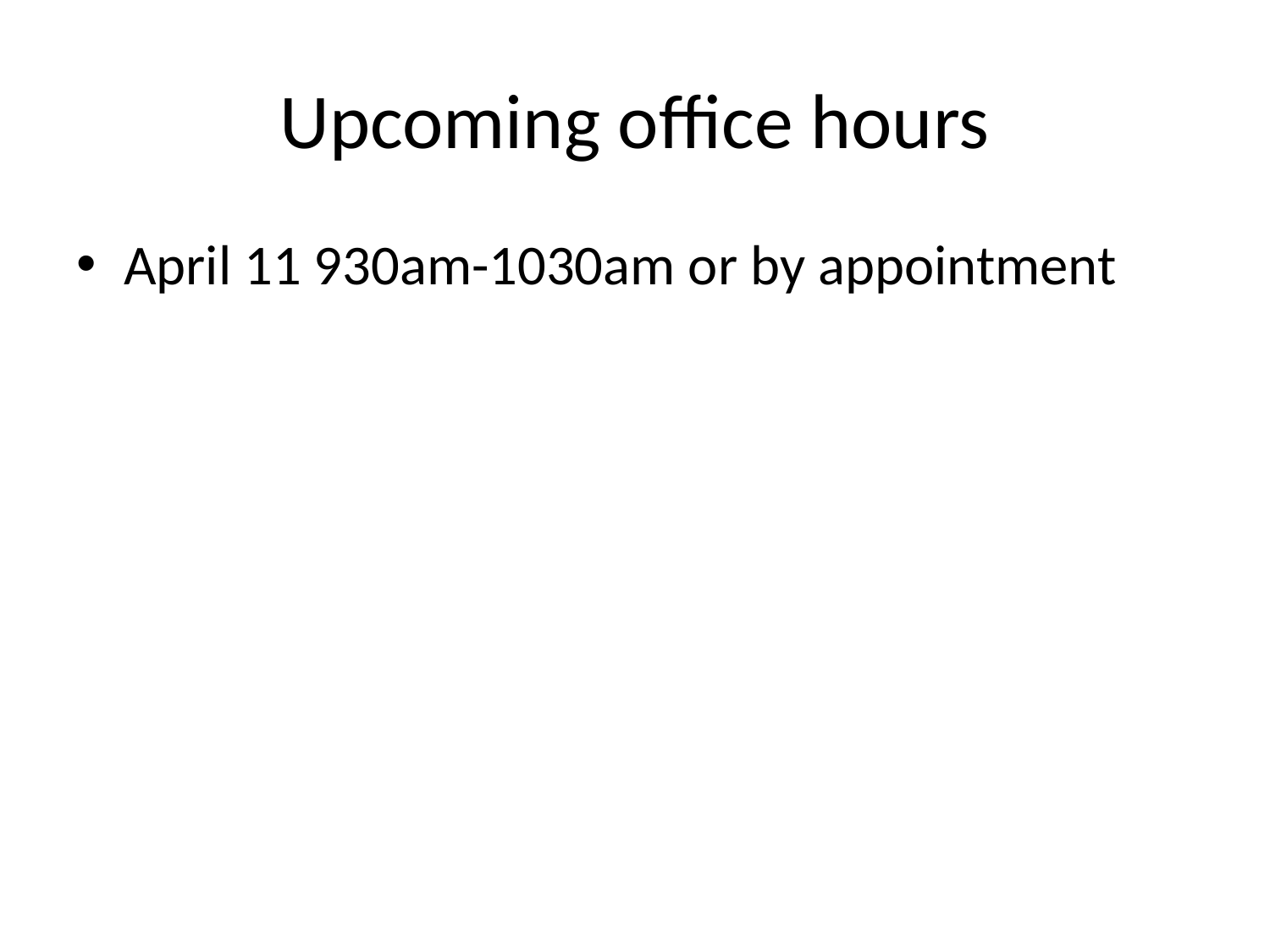

# Upcoming office hours
April 11 930am-1030am or by appointment